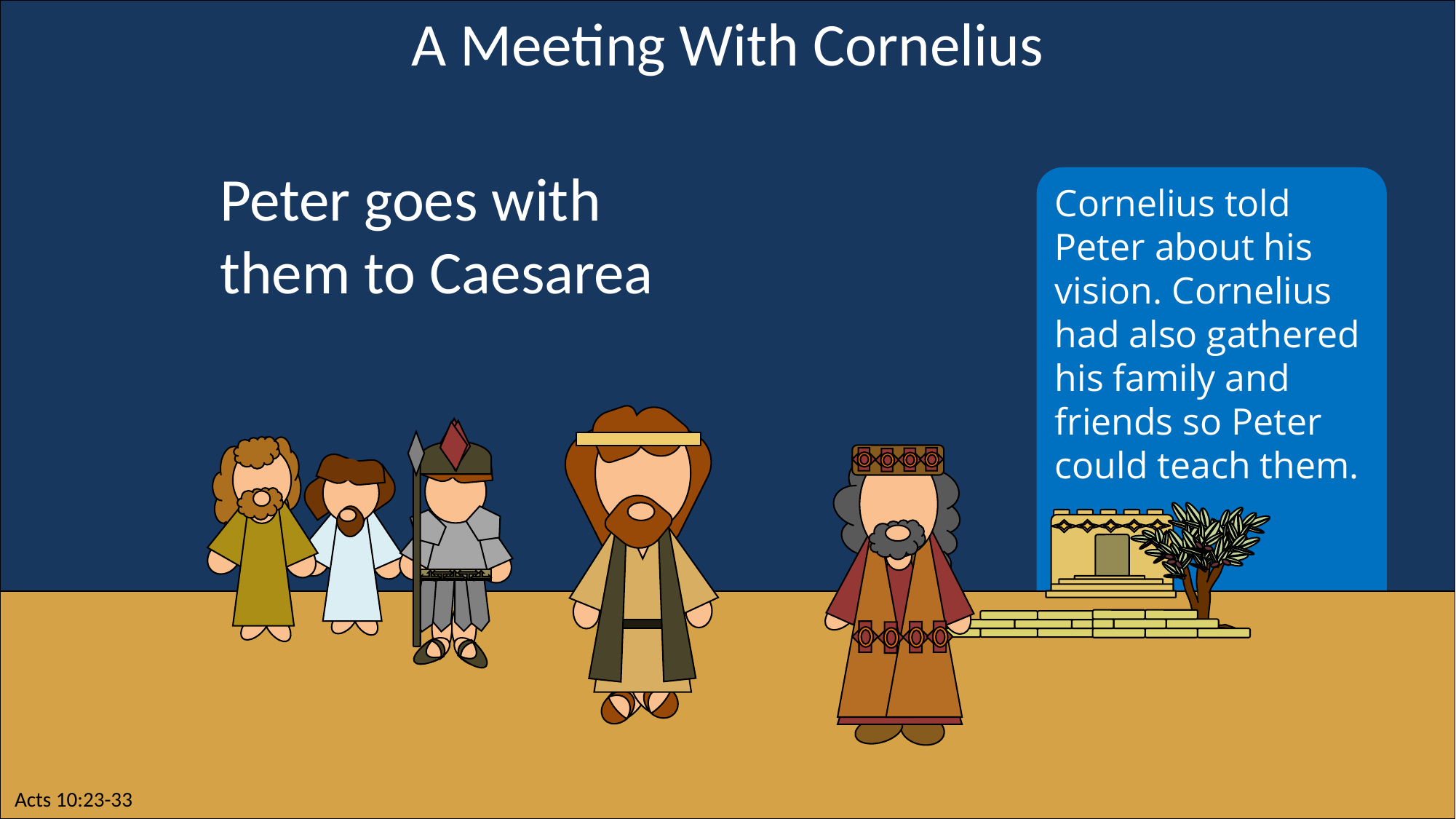

A Meeting With Cornelius
Peter goes with them to Caesarea
Cornelius told Peter about his vision. Cornelius had also gathered his family and friends so Peter could teach them.

Acts 10:23-33